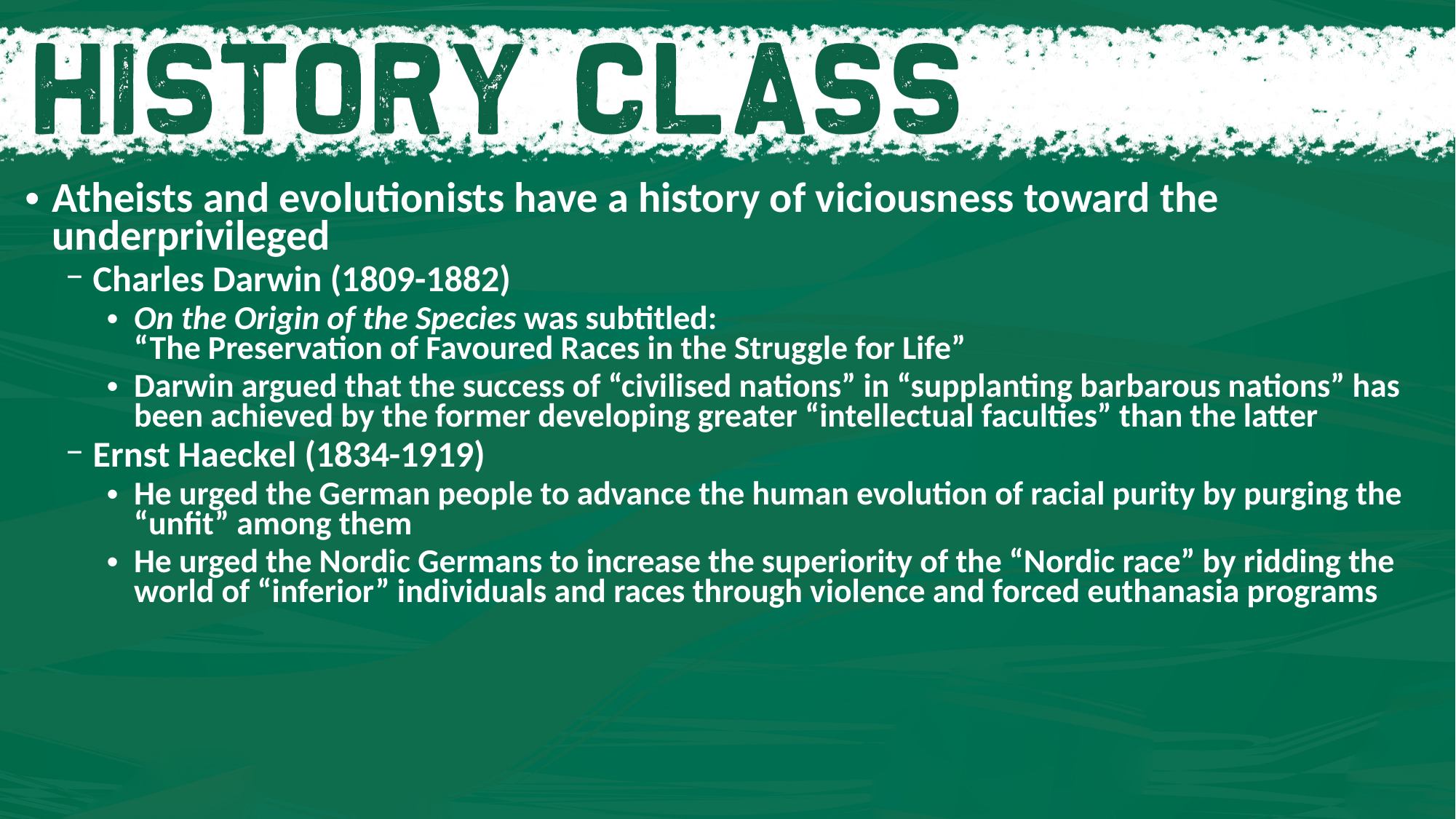

Atheists and evolutionists have a history of viciousness toward the underprivileged
Charles Darwin (1809-1882)
On the Origin of the Species was subtitled:
“The Preservation of Favoured Races in the Struggle for Life”
Darwin argued that the success of “civilised nations” in “supplanting barbarous nations” has been achieved by the former developing greater “intellectual faculties” than the latter
Ernst Haeckel (1834-1919)
He urged the German people to advance the human evolution of racial purity by purging the “unfit” among them
He urged the Nordic Germans to increase the superiority of the “Nordic race” by ridding the world of “inferior” individuals and races through violence and forced euthanasia programs